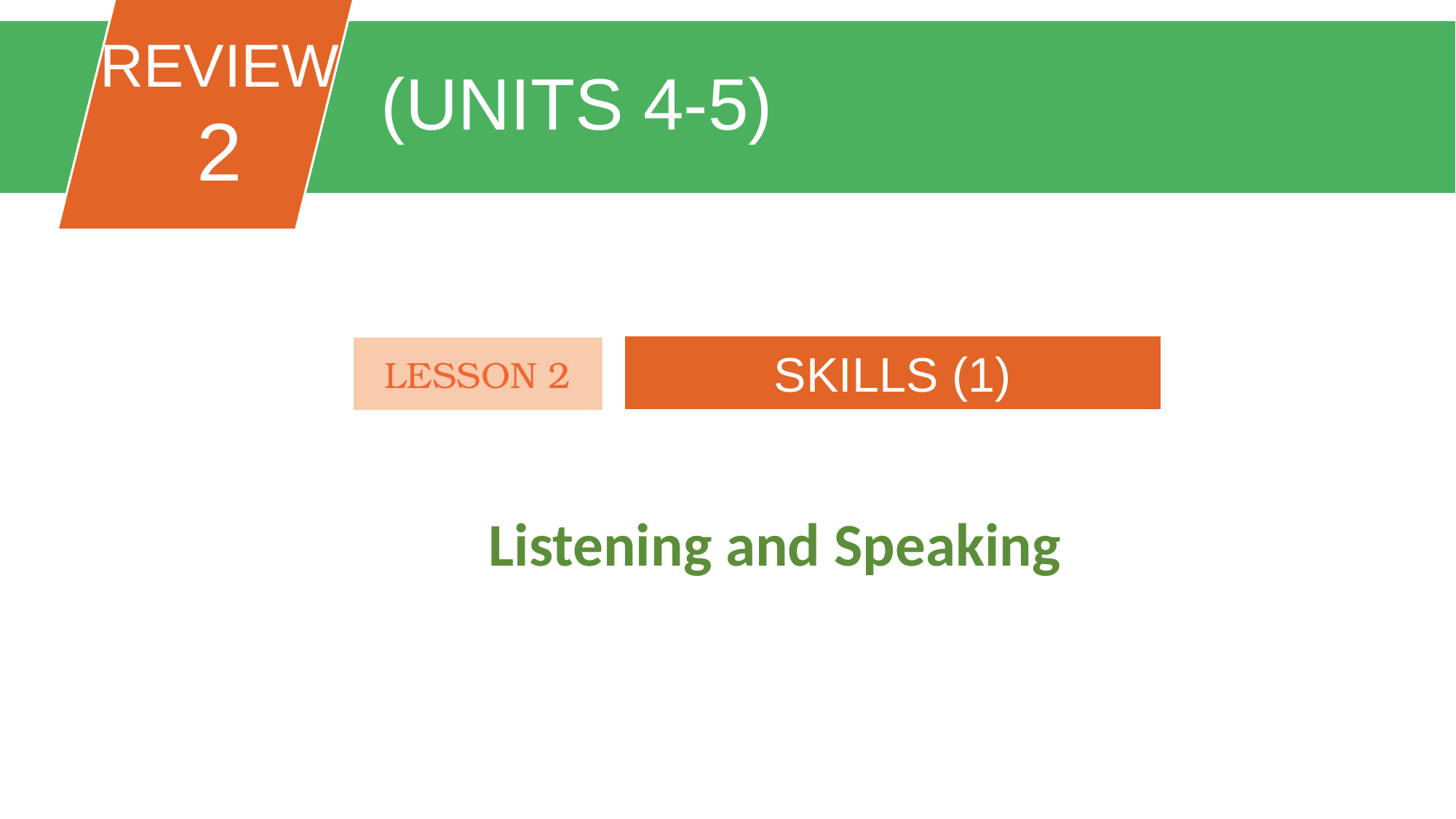

REVIEW
2
(UNITS 4-5)
FAMILY LIFE
Unit
SKILLS (1)
LESSON 2
Listening and Speaking